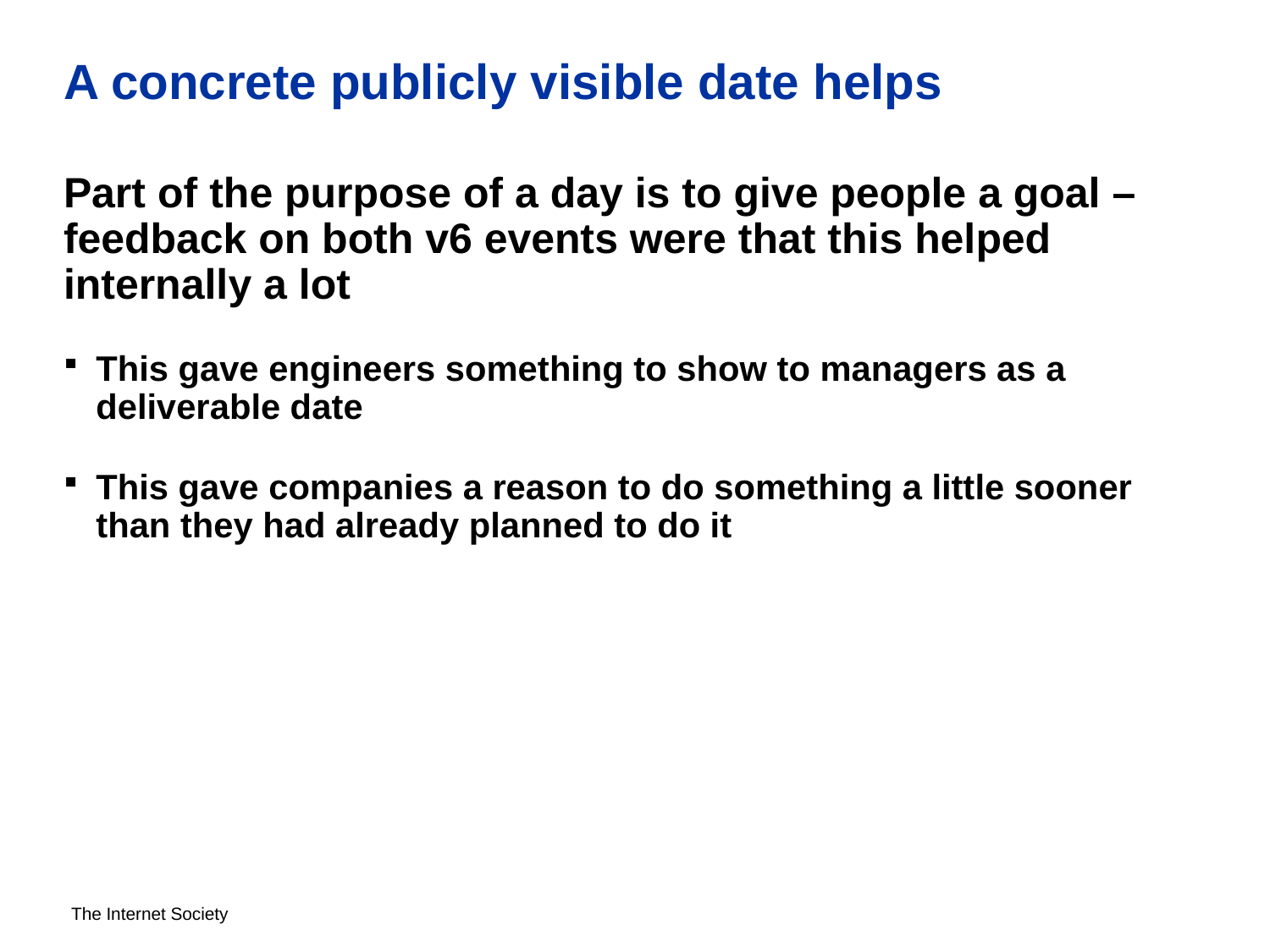

# A concrete publicly visible date helps
Part of the purpose of a day is to give people a goal – feedback on both v6 events were that this helped internally a lot
This gave engineers something to show to managers as a deliverable date
This gave companies a reason to do something a little sooner than they had already planned to do it